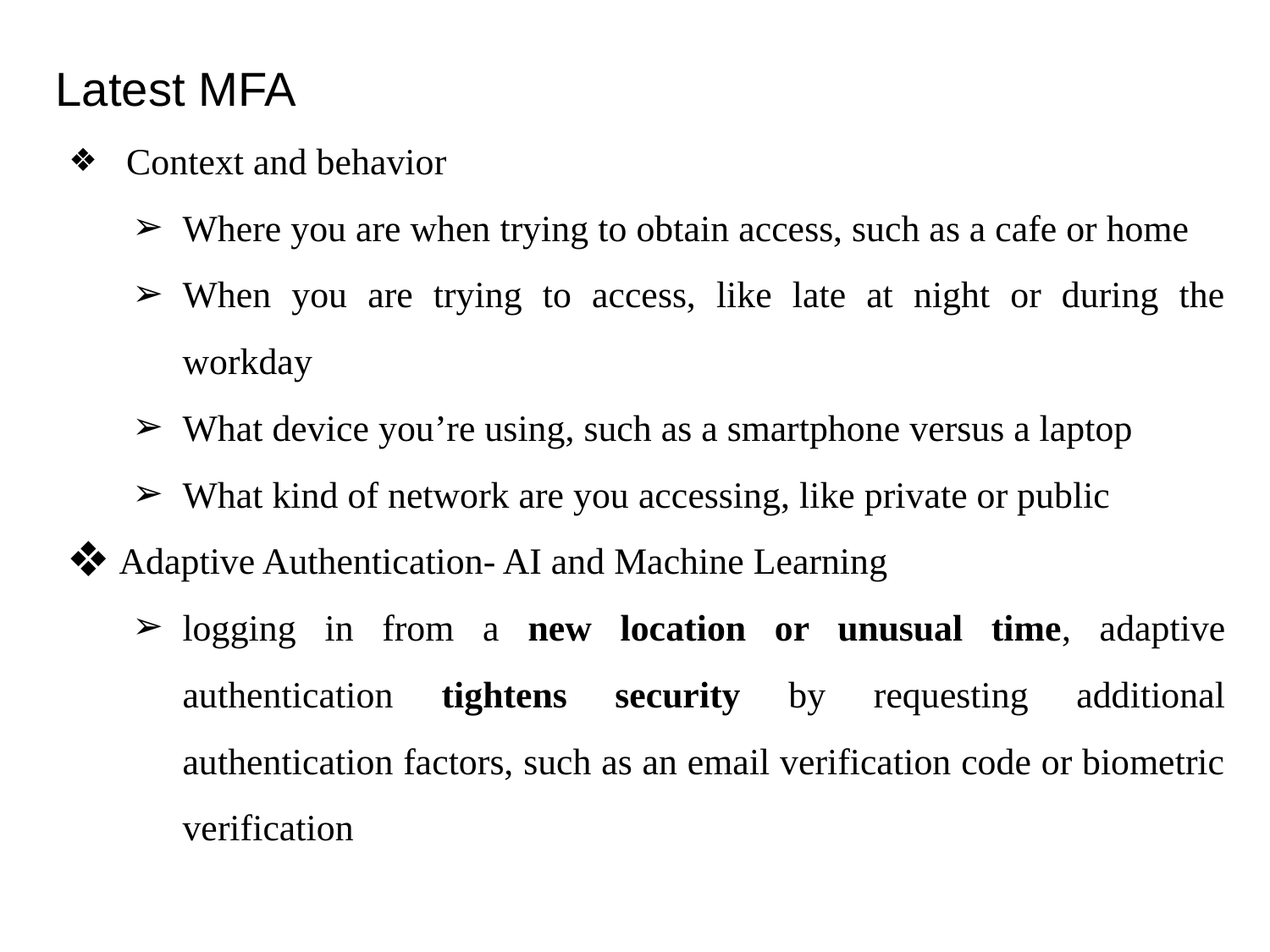

Latest MFA
 Context and behavior
Where you are when trying to obtain access, such as a cafe or home
When you are trying to access, like late at night or during the workday
What device you’re using, such as a smartphone versus a laptop
What kind of network are you accessing, like private or public
Adaptive Authentication- AI and Machine Learning
logging in from a new location or unusual time, adaptive authentication tightens security by requesting additional authentication factors, such as an email verification code or biometric verification